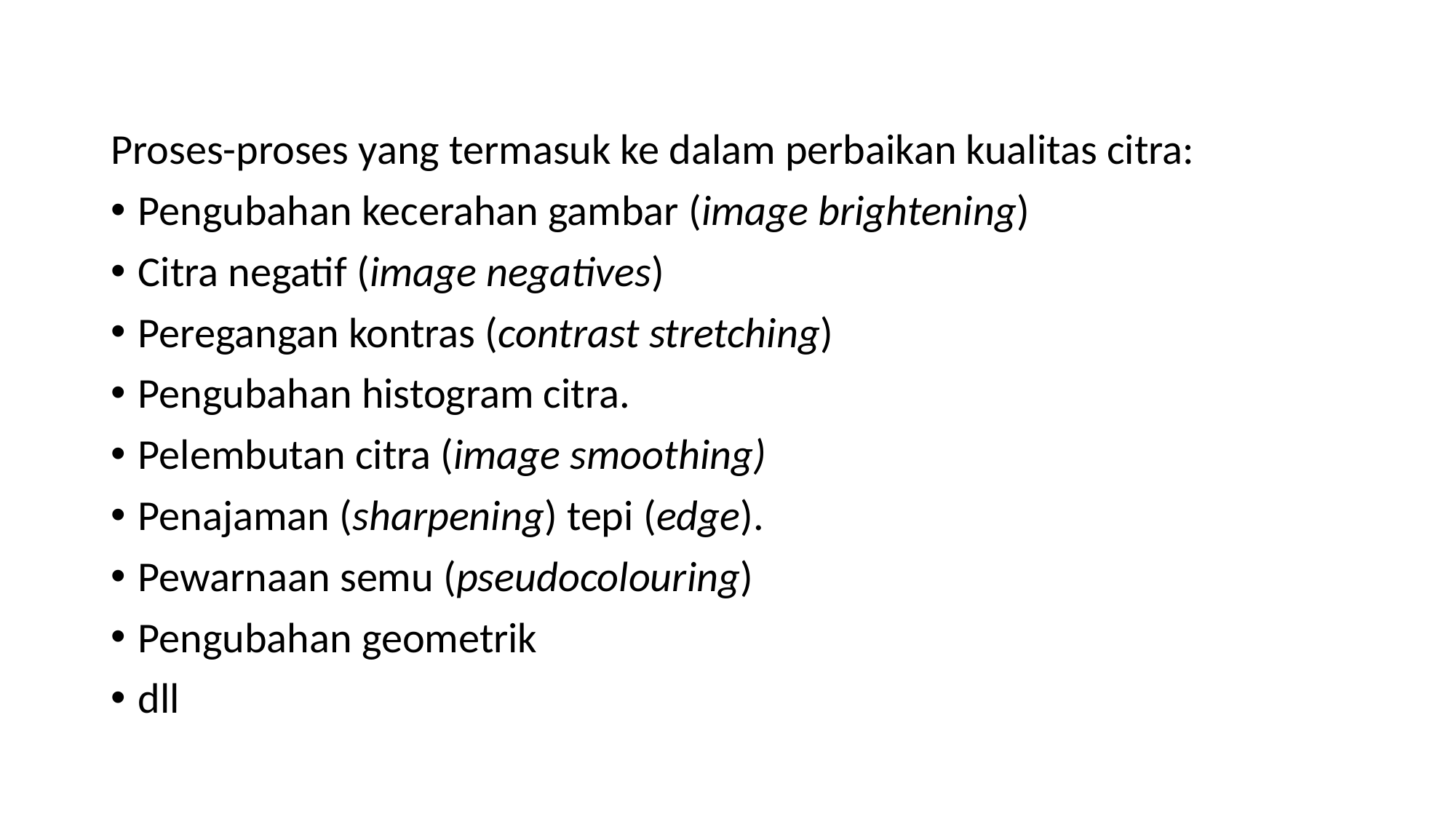

Proses-proses yang termasuk ke dalam perbaikan kualitas citra:
Pengubahan kecerahan gambar (image brightening)
Citra negatif (image negatives)
Peregangan kontras (contrast stretching)
Pengubahan histogram citra.
Pelembutan citra (image smoothing)
Penajaman (sharpening) tepi (edge).
Pewarnaan semu (pseudocolouring)
Pengubahan geometrik
dll